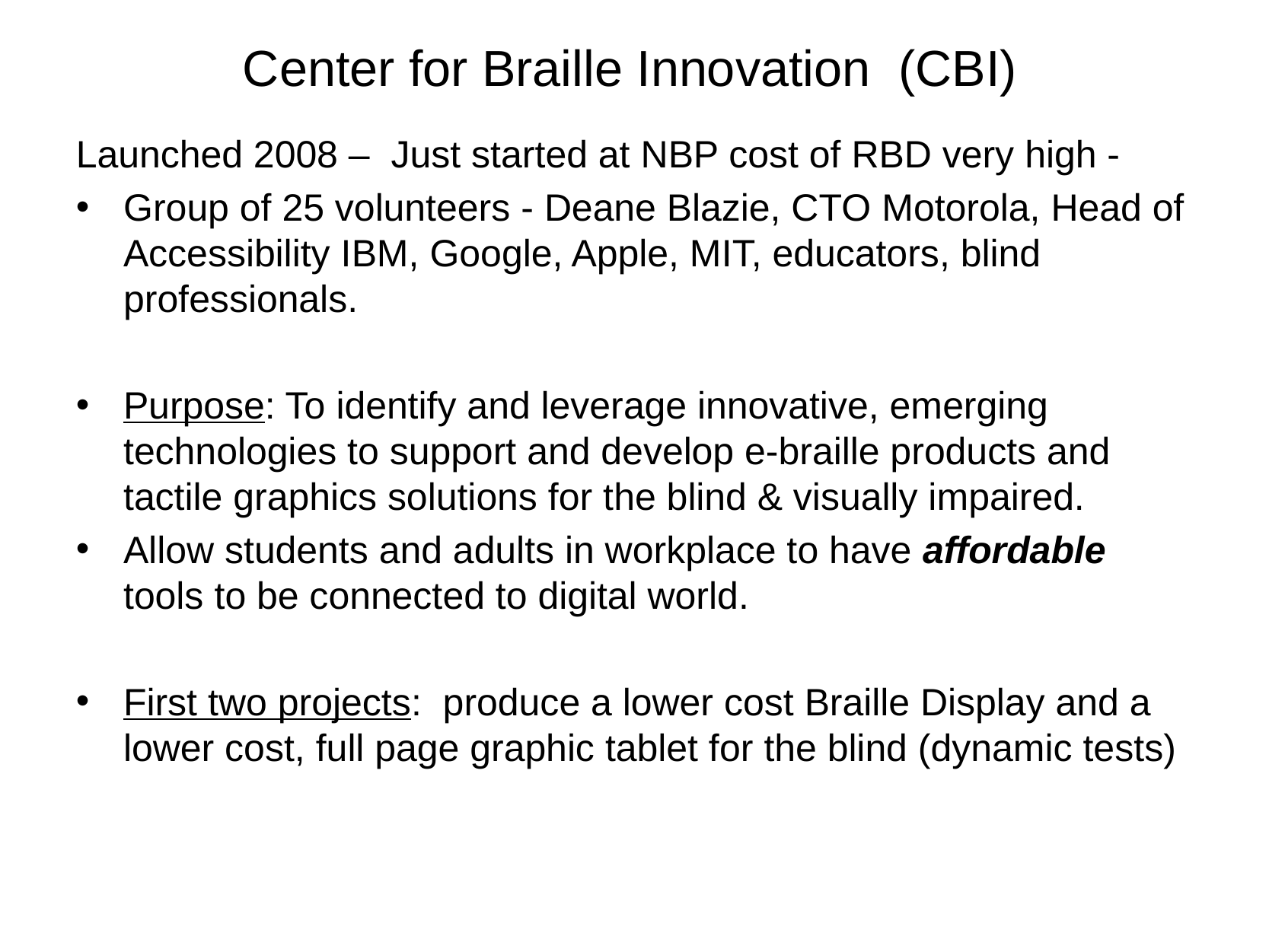

# Center for Braille Innovation  (CBI)
Launched 2008 –  Just started at NBP cost of RBD very high -
Group of 25 volunteers - Deane Blazie, CTO Motorola, Head of Accessibility IBM, Google, Apple, MIT, educators, blind professionals.

Purpose: To identify and leverage innovative, emerging technologies to support and develop e-braille products and tactile graphics solutions for the blind & visually impaired.
Allow students and adults in workplace to have affordable tools to be connected to digital world.

First two projects:  produce a lower cost Braille Display and a lower cost, full page graphic tablet for the blind (dynamic tests)